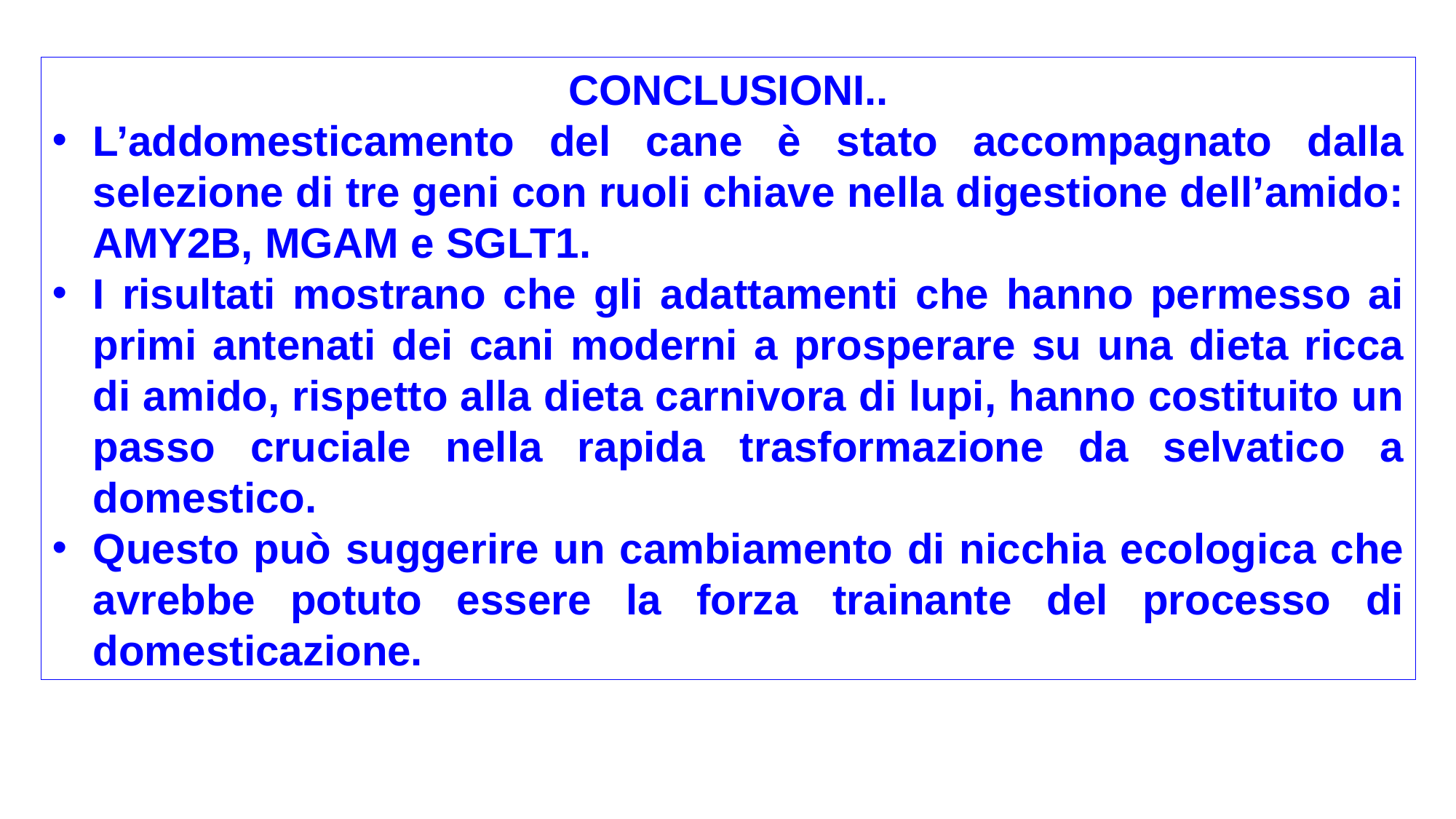

CONCLUSIONI..
L’addomesticamento del cane è stato accompagnato dalla selezione di tre geni con ruoli chiave nella digestione dell’amido: AMY2B, MGAM e SGLT1.
I risultati mostrano che gli adattamenti che hanno permesso ai primi antenati dei cani moderni a prosperare su una dieta ricca di amido, rispetto alla dieta carnivora di lupi, hanno costituito un passo cruciale nella rapida trasformazione da selvatico a domestico.
Questo può suggerire un cambiamento di nicchia ecologica che avrebbe potuto essere la forza trainante del processo di domesticazione.